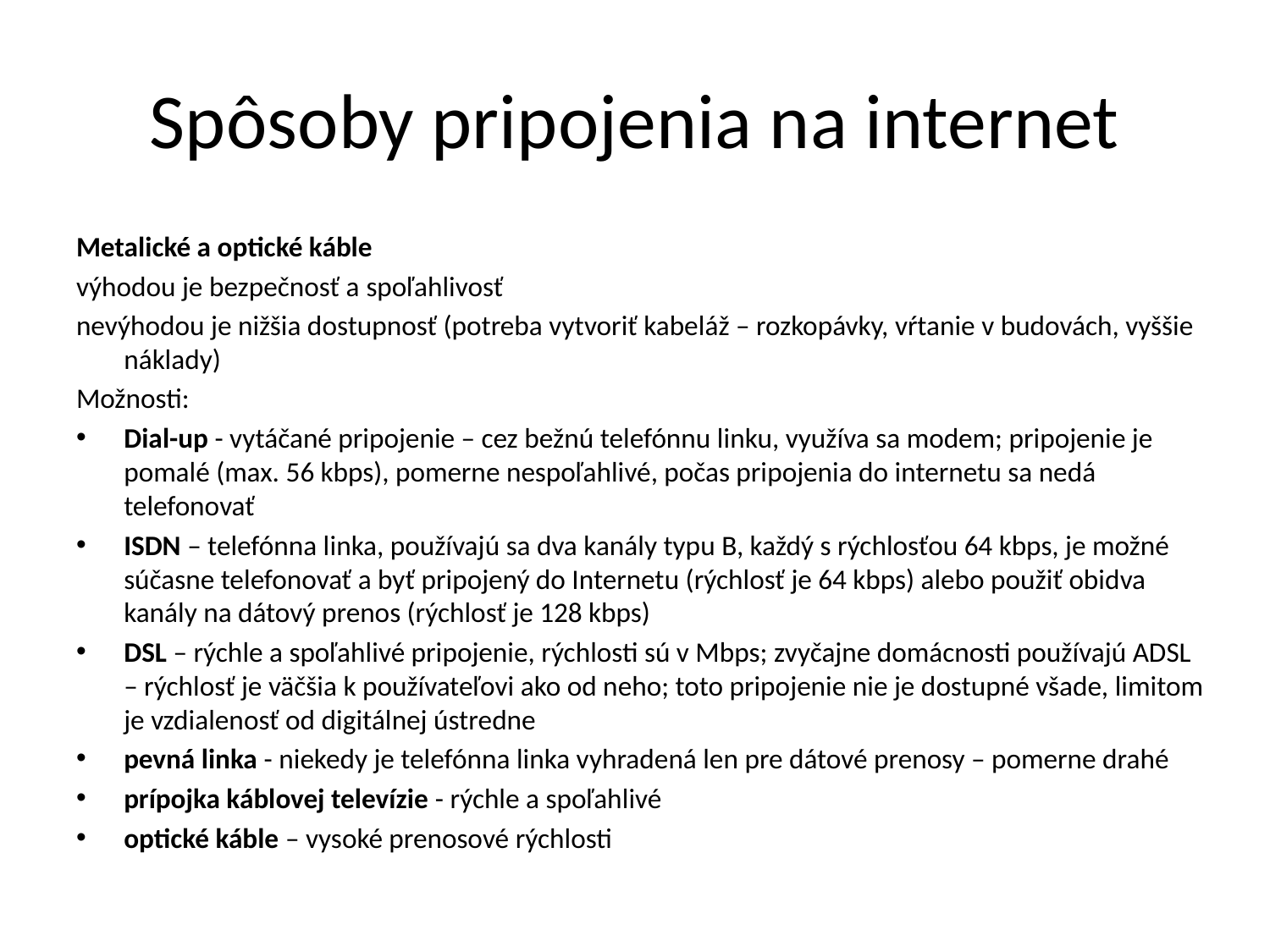

# Spôsoby pripojenia na internet
Metalické a optické káble
výhodou je bezpečnosť a spoľahlivosť
nevýhodou je nižšia dostupnosť (potreba vytvoriť kabeláž – rozkopávky, vŕtanie v budovách, vyššie náklady)
Možnosti:
Dial-up - vytáčané pripojenie – cez bežnú telefónnu linku, využíva sa modem; pripojenie je pomalé (max. 56 kbps), pomerne nespoľahlivé, počas pripojenia do internetu sa nedá telefonovať
ISDN – telefónna linka, používajú sa dva kanály typu B, každý s rýchlosťou 64 kbps, je možné súčasne telefonovať a byť pripojený do Internetu (rýchlosť je 64 kbps) alebo použiť obidva kanály na dátový prenos (rýchlosť je 128 kbps)
DSL – rýchle a spoľahlivé pripojenie, rýchlosti sú v Mbps; zvyčajne domácnosti používajú ADSL – rýchlosť je väčšia k používateľovi ako od neho; toto pripojenie nie je dostupné všade, limitom je vzdialenosť od digitálnej ústredne
pevná linka - niekedy je telefónna linka vyhradená len pre dátové prenosy – pomerne drahé
prípojka káblovej televízie - rýchle a spoľahlivé
optické káble – vysoké prenosové rýchlosti